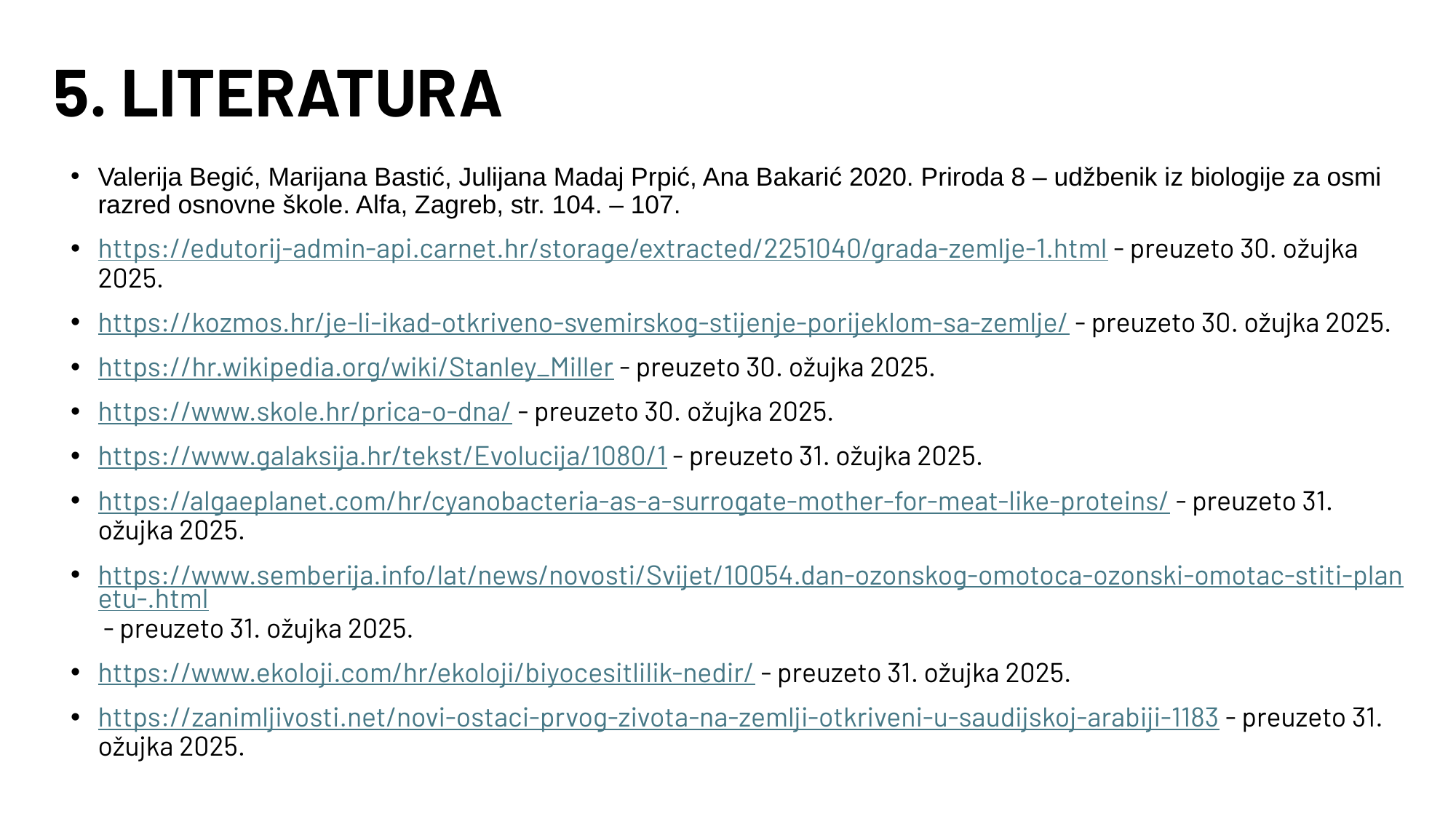

# 5. LITERATURA
Valerija Begić, Marijana Bastić, Julijana Madaj Prpić, Ana Bakarić 2020. Priroda 8 – udžbenik iz biologije za osmi razred osnovne škole. Alfa, Zagreb, str. 104. – 107.
https://edutorij-admin-api.carnet.hr/storage/extracted/2251040/grada-zemlje-1.html - preuzeto 30. ožujka 2025.
https://kozmos.hr/je-li-ikad-otkriveno-svemirskog-stijenje-porijeklom-sa-zemlje/ - preuzeto 30. ožujka 2025.
https://hr.wikipedia.org/wiki/Stanley_Miller - preuzeto 30. ožujka 2025.
https://www.skole.hr/prica-o-dna/ - preuzeto 30. ožujka 2025.
https://www.galaksija.hr/tekst/Evolucija/1080/1 - preuzeto 31. ožujka 2025.
https://algaeplanet.com/hr/cyanobacteria-as-a-surrogate-mother-for-meat-like-proteins/ - preuzeto 31. ožujka 2025.
https://www.semberija.info/lat/news/novosti/Svijet/10054.dan-ozonskog-omotoca-ozonski-omotac-stiti-planetu-.html - preuzeto 31. ožujka 2025.
https://www.ekoloji.com/hr/ekoloji/biyocesitlilik-nedir/ - preuzeto 31. ožujka 2025.
https://zanimljivosti.net/novi-ostaci-prvog-zivota-na-zemlji-otkriveni-u-saudijskoj-arabiji-1183 - preuzeto 31. ožujka 2025.